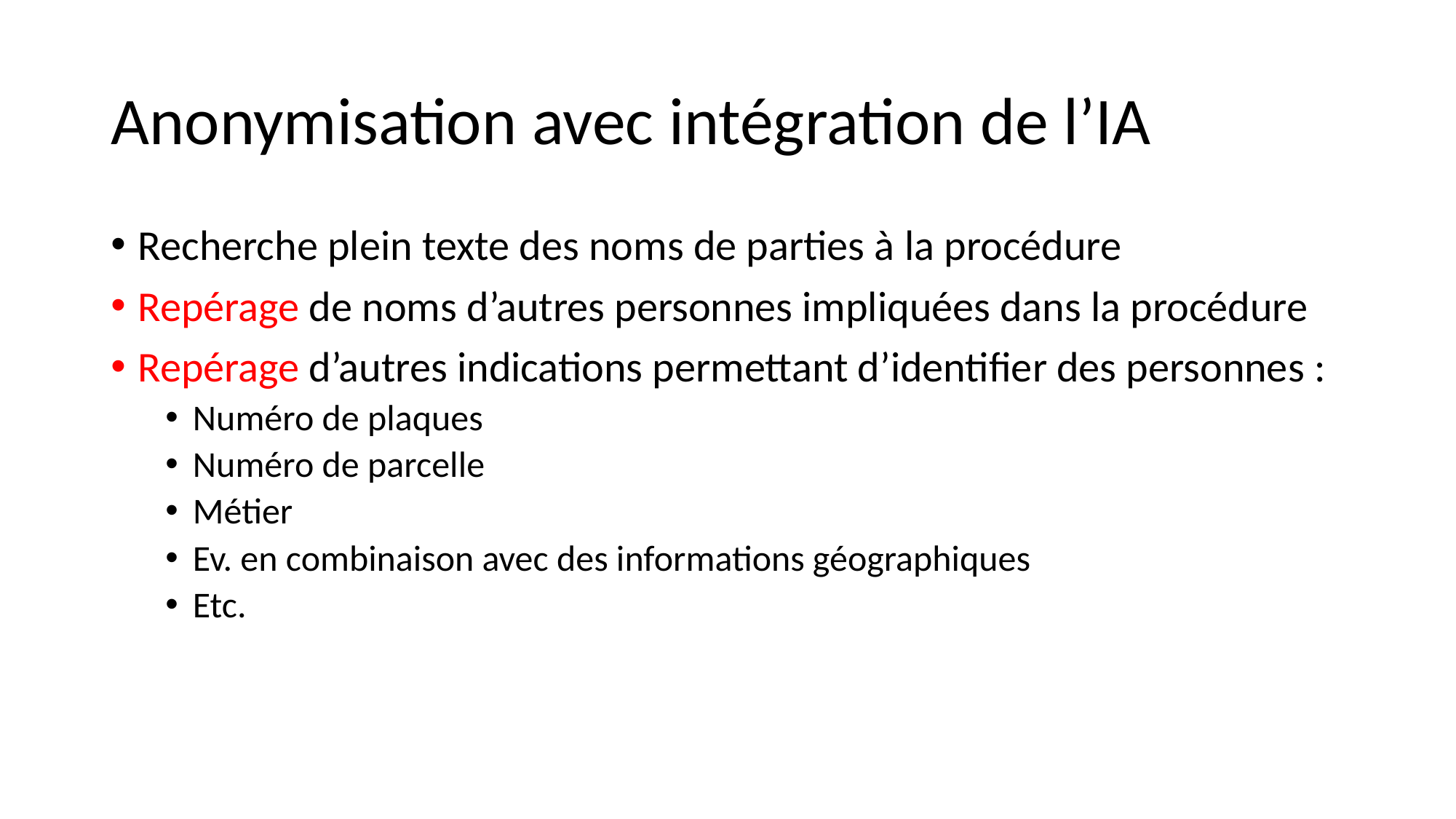

# Anonymisation avec intégration de l’IA
Recherche plein texte des noms de parties à la procédure
Repérage de noms d’autres personnes impliquées dans la procédure
Repérage d’autres indications permettant d’identifier des personnes :
Numéro de plaques
Numéro de parcelle
Métier
Ev. en combinaison avec des informations géographiques
Etc.